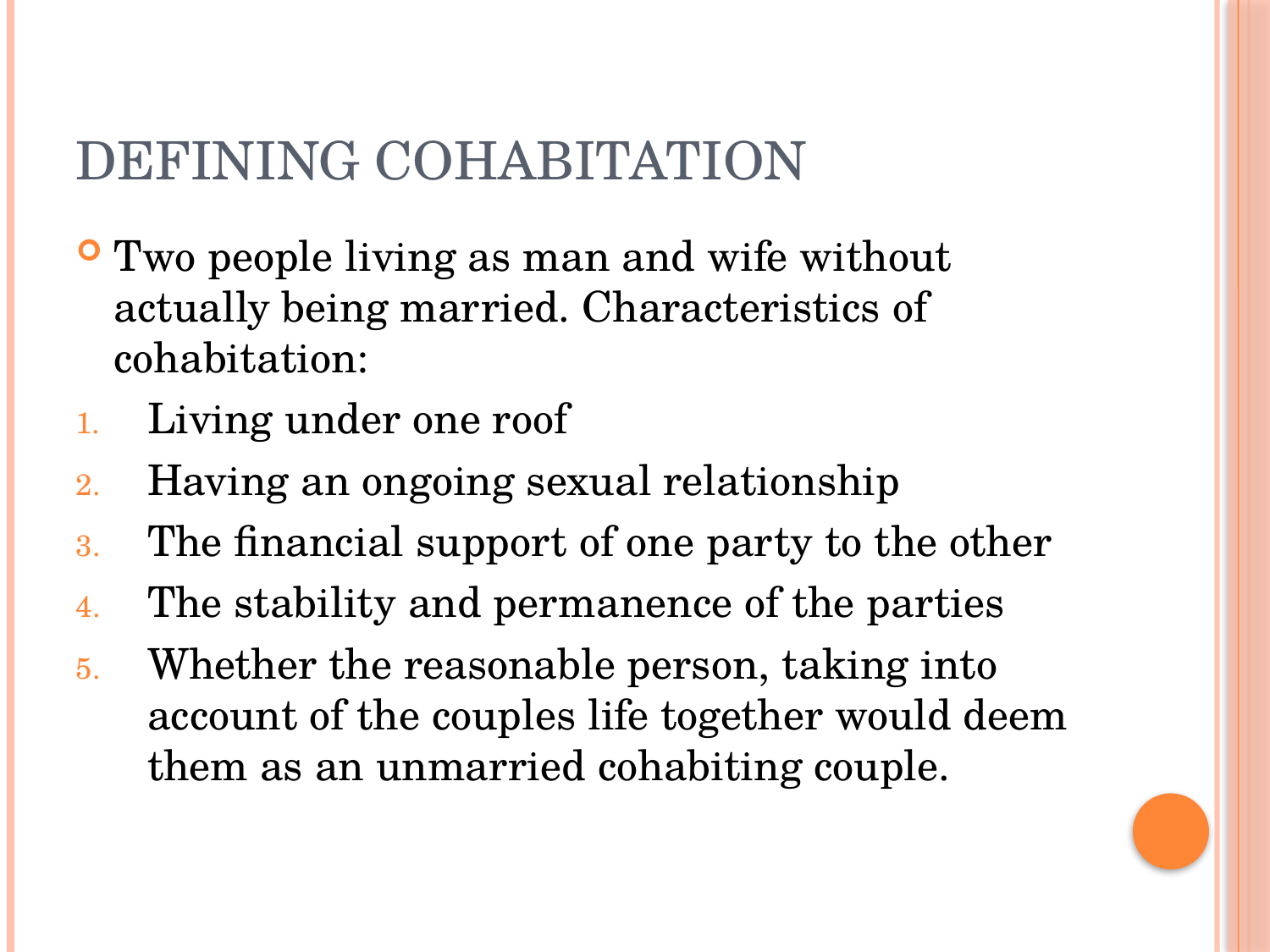

# Defining Cohabitation
Two people living as man and wife without actually being married. Characteristics of cohabitation:
Living under one roof
Having an ongoing sexual relationship
The financial support of one party to the other
The stability and permanence of the parties
Whether the reasonable person, taking into account of the couples life together would deem them as an unmarried cohabiting couple.